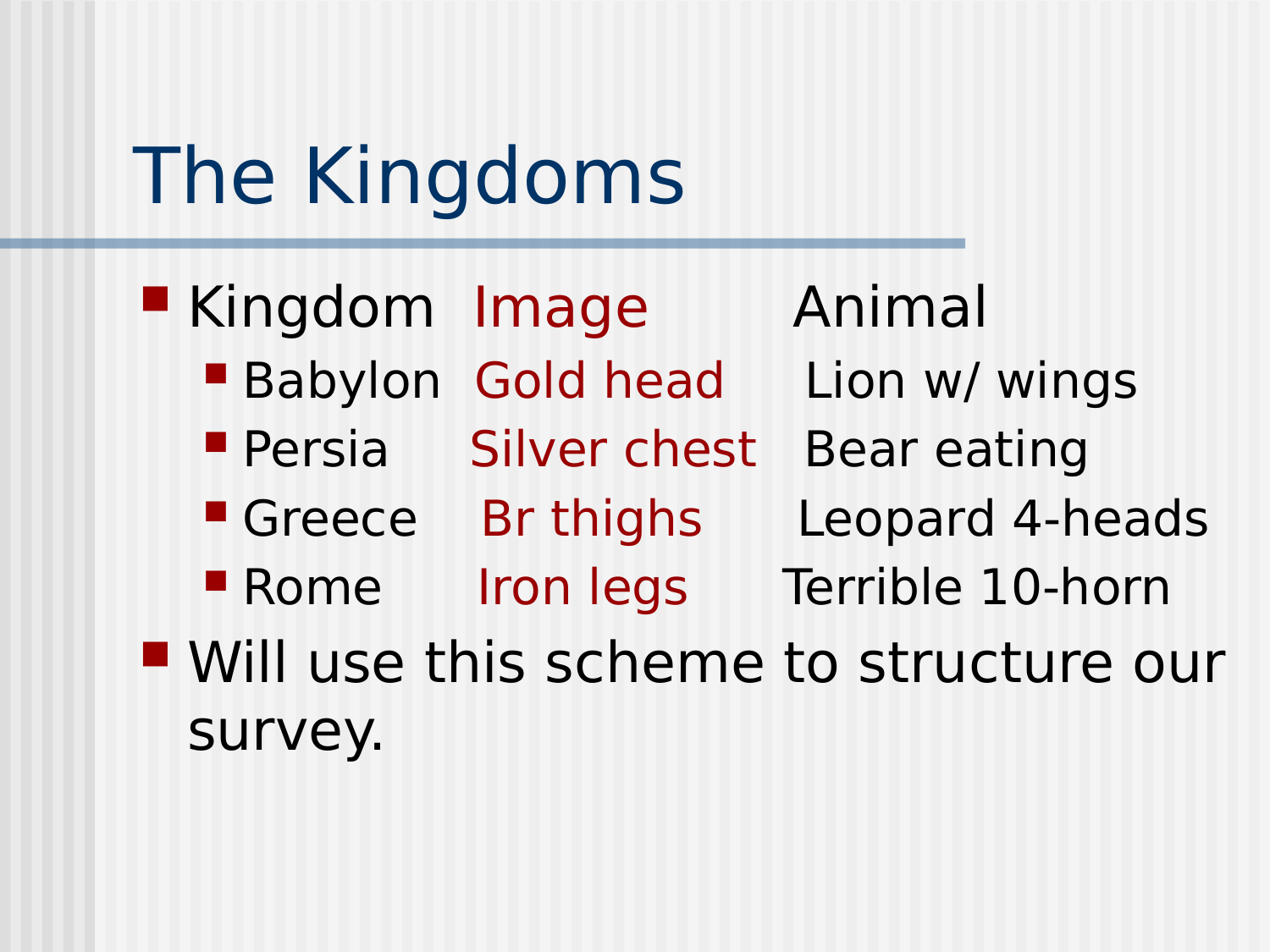

# The Kingdoms
Kingdom  Image        Animal
Babylon  Gold head     Lion w/ wings
Persia     Silver chest   Bear eating
Greece    Br thighs      Leopard 4-heads
Rome      Iron legs      Terrible 10-horn
Will use this scheme to structure our survey.